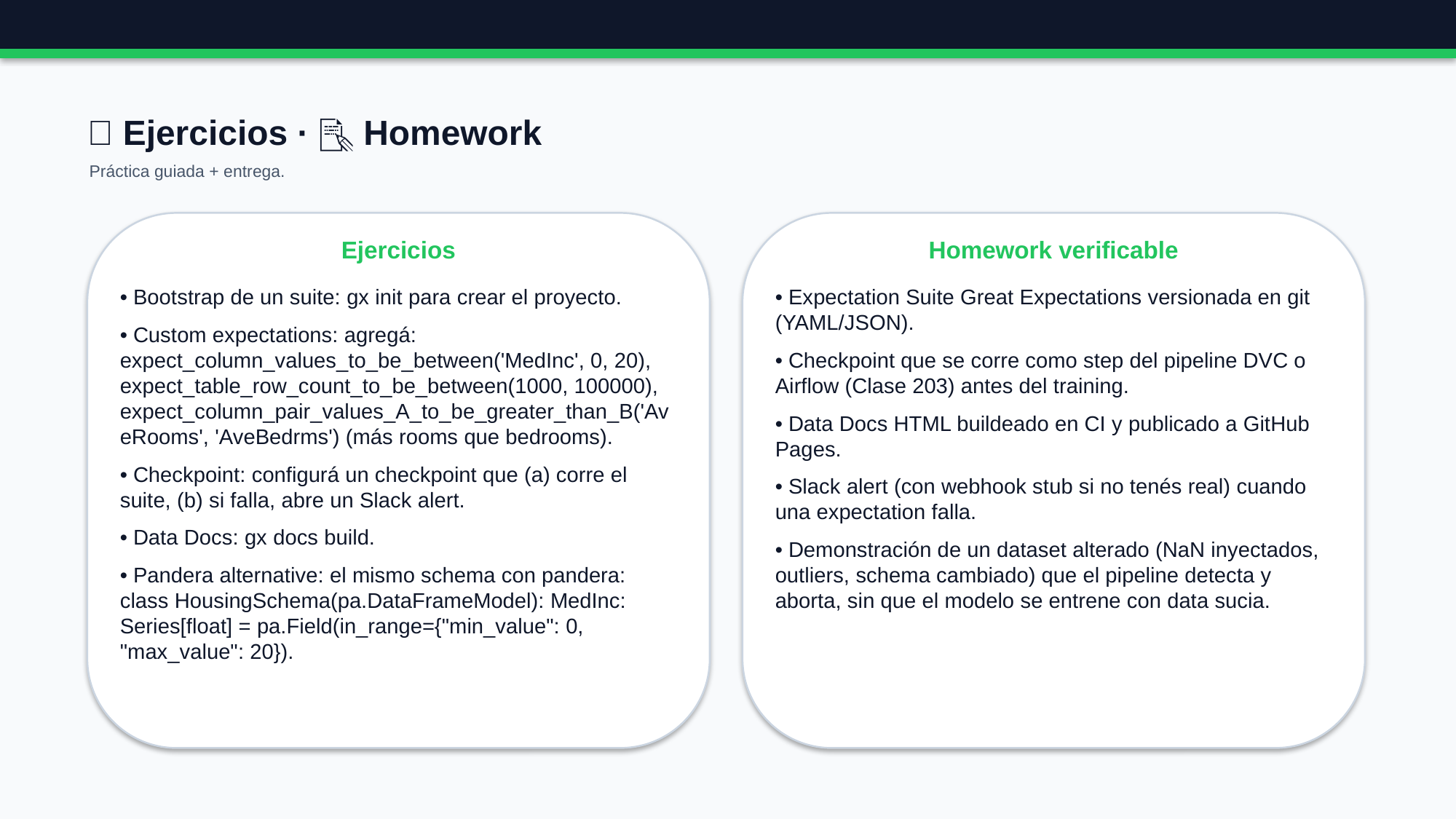

🧪 Ejercicios · 📝 Homework
Práctica guiada + entrega.

Ejercicios
Homework verificable
• Bootstrap de un suite: gx init para crear el proyecto.
• Custom expectations: agregá: expect_column_values_to_be_between('MedInc', 0, 20), expect_table_row_count_to_be_between(1000, 100000), expect_column_pair_values_A_to_be_greater_than_B('AveRooms', 'AveBedrms') (más rooms que bedrooms).
• Checkpoint: configurá un checkpoint que (a) corre el suite, (b) si falla, abre un Slack alert.
• Data Docs: gx docs build.
• Pandera alternative: el mismo schema con pandera: class HousingSchema(pa.DataFrameModel): MedInc: Series[float] = pa.Field(in_range={"min_value": 0, "max_value": 20}).
• Expectation Suite Great Expectations versionada en git (YAML/JSON).
• Checkpoint que se corre como step del pipeline DVC o Airflow (Clase 203) antes del training.
• Data Docs HTML buildeado en CI y publicado a GitHub Pages.
• Slack alert (con webhook stub si no tenés real) cuando una expectation falla.
• Demonstración de un dataset alterado (NaN inyectados, outliers, schema cambiado) que el pipeline detecta y aborta, sin que el modelo se entrene con data sucia.